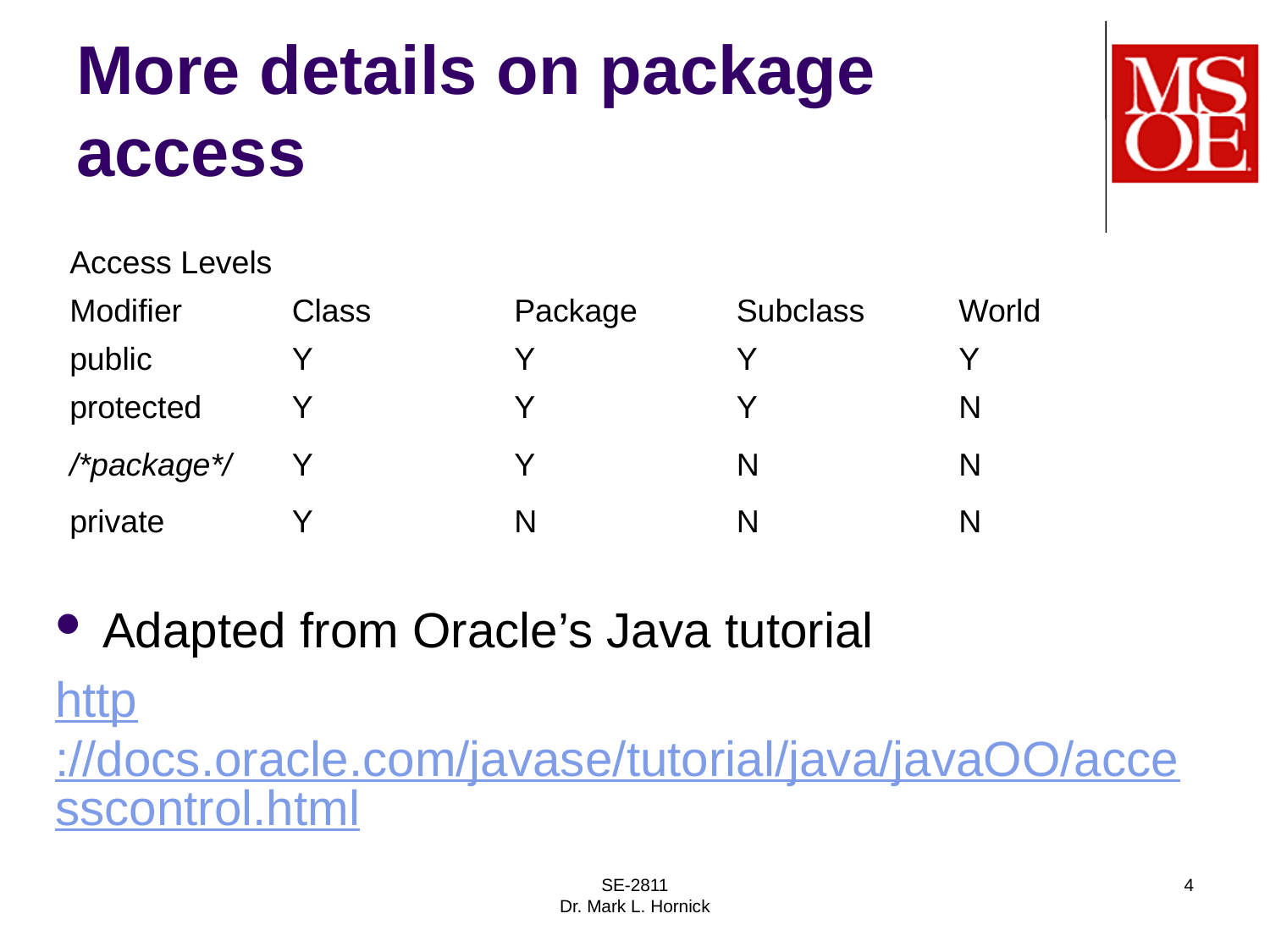

# More details on package access
| Access Levels |  |  |  |  |
| --- | --- | --- | --- | --- |
| Modifier | Class | Package | Subclass | World |
| public | Y | Y | Y | Y |
| protected | Y | Y | Y | N |
| /\*package\*/ | Y | Y | N | N |
| private | Y | N | N | N |
Adapted from Oracle’s Java tutorial
http://docs.oracle.com/javase/tutorial/java/javaOO/accesscontrol.html
SE-2811
Dr. Mark L. Hornick
4